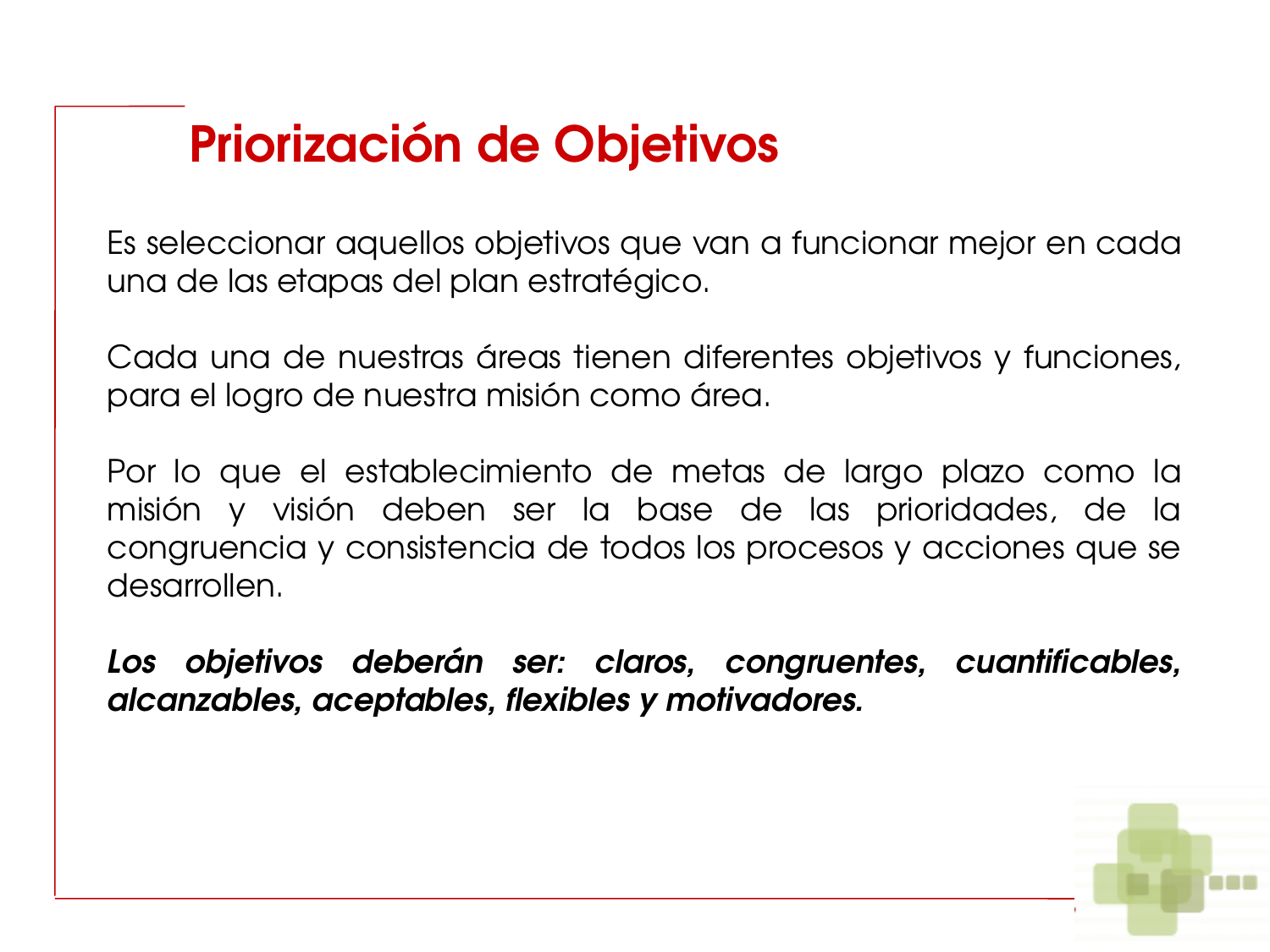

Priorización de Objetivos
Es seleccionar aquellos objetivos que van a funcionar mejor en cada una de las etapas del plan estratégico.

Cada una de nuestras áreas tienen diferentes objetivos y funciones, para el logro de nuestra misión como área.

Por lo que el establecimiento de metas de largo plazo como la misión y visión deben ser la base de las prioridades, de la congruencia y consistencia de todos los procesos y acciones que se desarrollen.

Los objetivos deberán ser: claros, congruentes, cuantificables, alcanzables, aceptables, flexibles y motivadores.